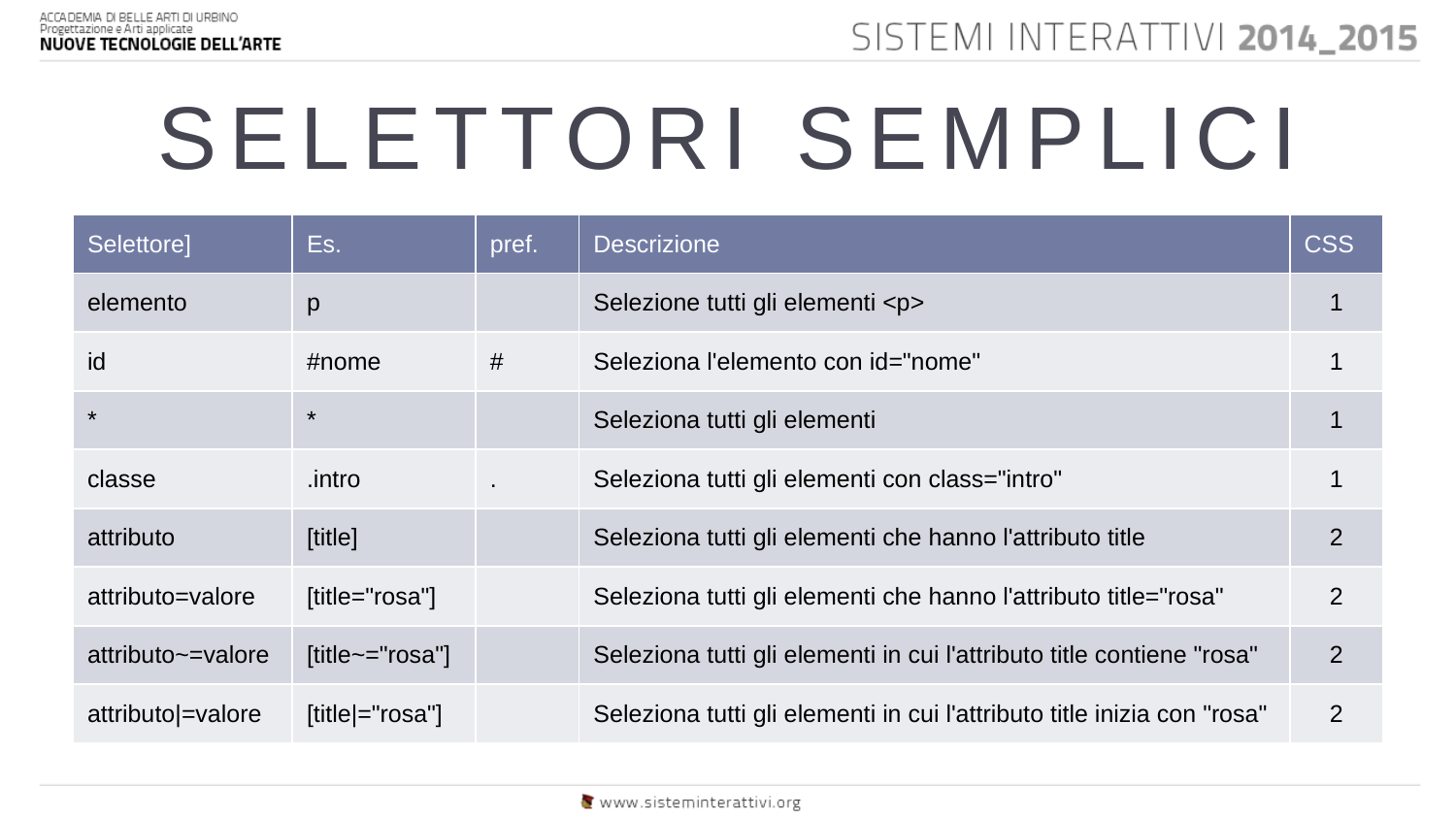

# SELETTORI SEMPLICI
| Selettore] | Es. | pref. | Descrizione | CSS |
| --- | --- | --- | --- | --- |
| elemento | p |  | Selezione tutti gli elementi <p> | 1 |
| id | #nome | # | Seleziona l'elemento con id="nome" | 1 |
| \* | \* |  | Seleziona tutti gli elementi | 1 |
| classe | .intro | . | Seleziona tutti gli elementi con class="intro" | 1 |
| attributo | [title] |  | Seleziona tutti gli elementi che hanno l'attributo title | 2 |
| attributo=valore | [title="rosa"] |  | Seleziona tutti gli elementi che hanno l'attributo title="rosa" | 2 |
| attributo~=valore | [title~="rosa"] |  | Seleziona tutti gli elementi in cui l'attributo title contiene "rosa" | 2 |
| attributo|=valore | [title|="rosa"] |  | Seleziona tutti gli elementi in cui l'attributo title inizia con "rosa" | 2 |